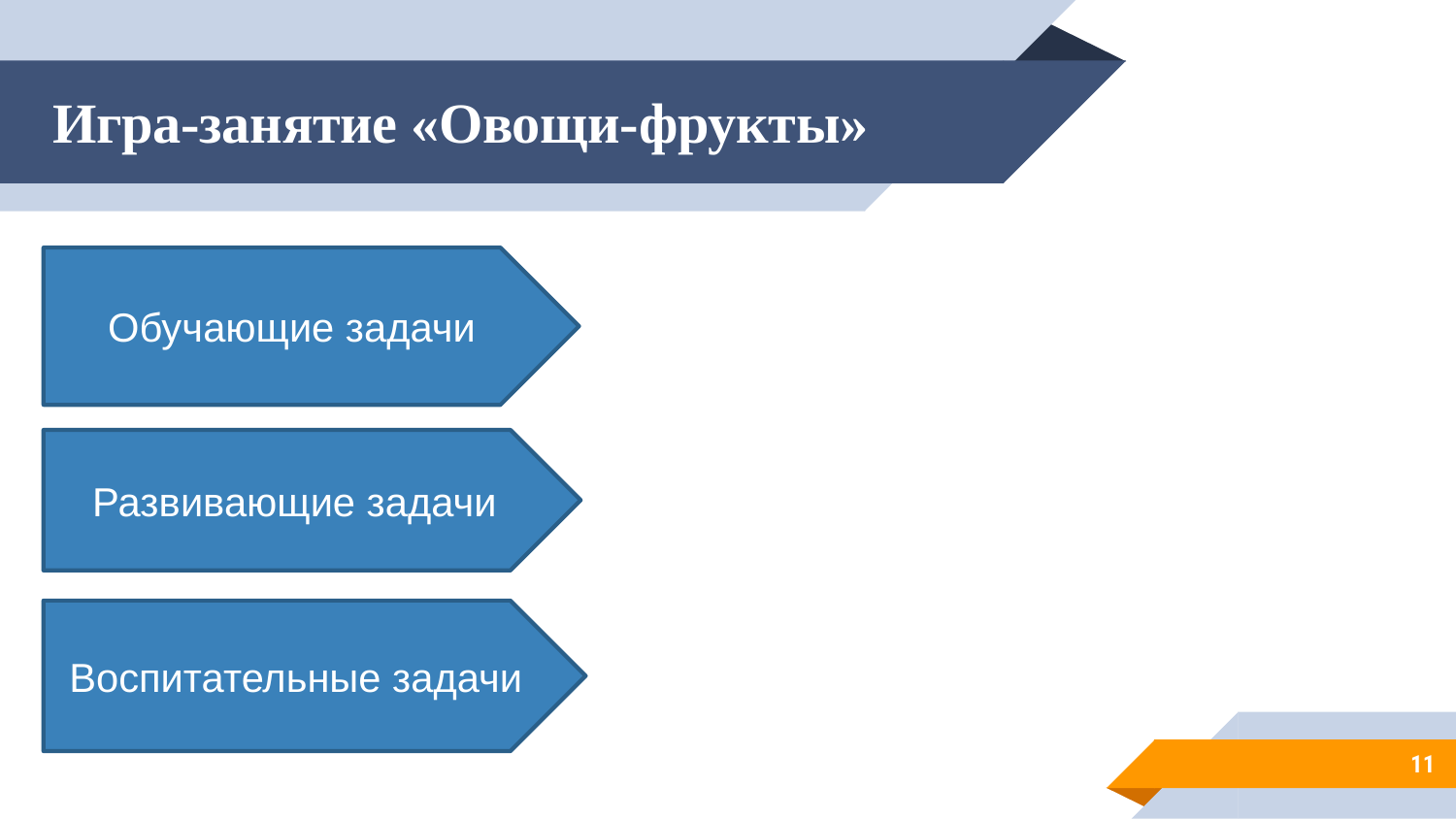

Игра-занятие «Овощи-фрукты»
Обучающие задачи
Развивающие задачи
Воспитательные задачи
11